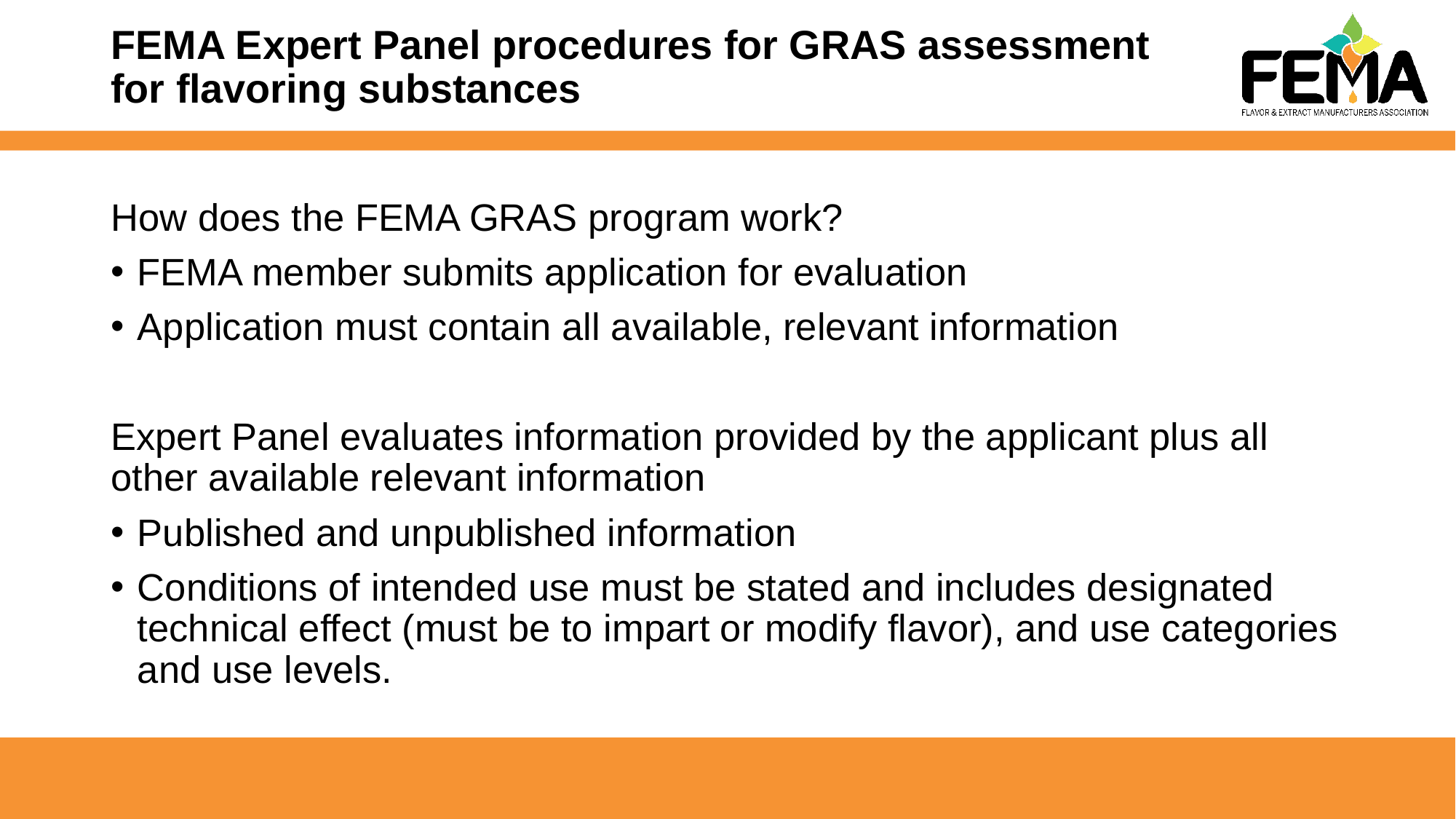

# FEMA Expert Panel procedures for GRAS assessment for flavoring substances
How does the FEMA GRAS program work?
FEMA member submits application for evaluation
Application must contain all available, relevant information

Expert Panel evaluates information provided by the applicant plus all other available relevant information
Published and unpublished information
Conditions of intended use must be stated and includes designated technical effect (must be to impart or modify flavor), and use categories and use levels.